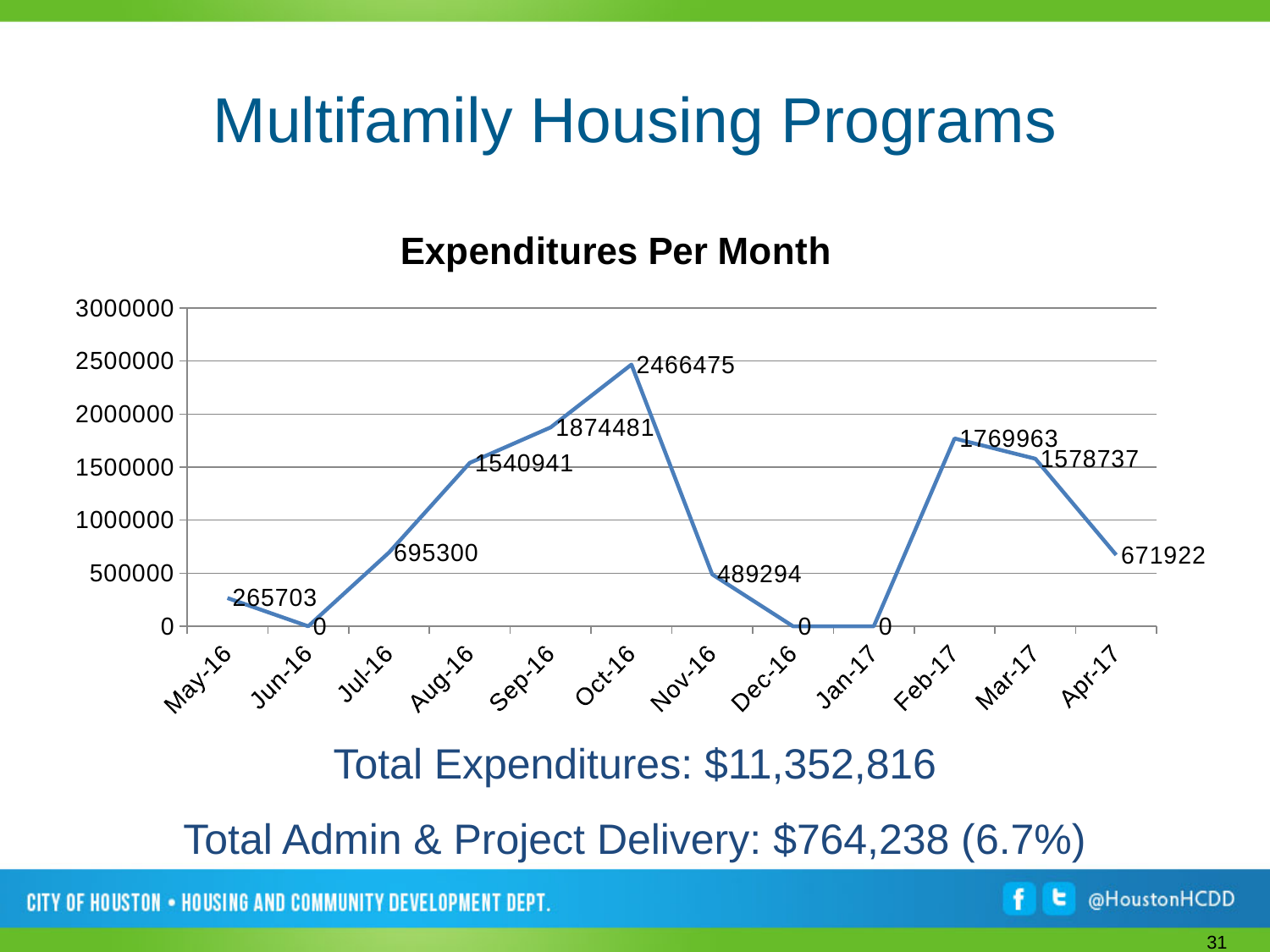

# Multifamily Housing Programs

### Chart: Expenditures Per Month

| Category | Affordable Units |
|---|---|
| 42491 | 265703.0 |
| 42522 | 0.0 |
| 42552 | 695300.0 |
| 42583 | 1540941.0 |
| 42614 | 1874481.0 |
| 42644 | 2466475.0 |
| 42675 | 489294.0 |
| 42705 | 0.0 |
| 42736 | 0.0 |
| 42767 | 1769963.0 |
| 42795 | 1578737.0 |
| 42826 | 671922.0 |
Total Expenditures: $11,352,816

Total Admin & Project Delivery: $764,238 (6.7%)
31